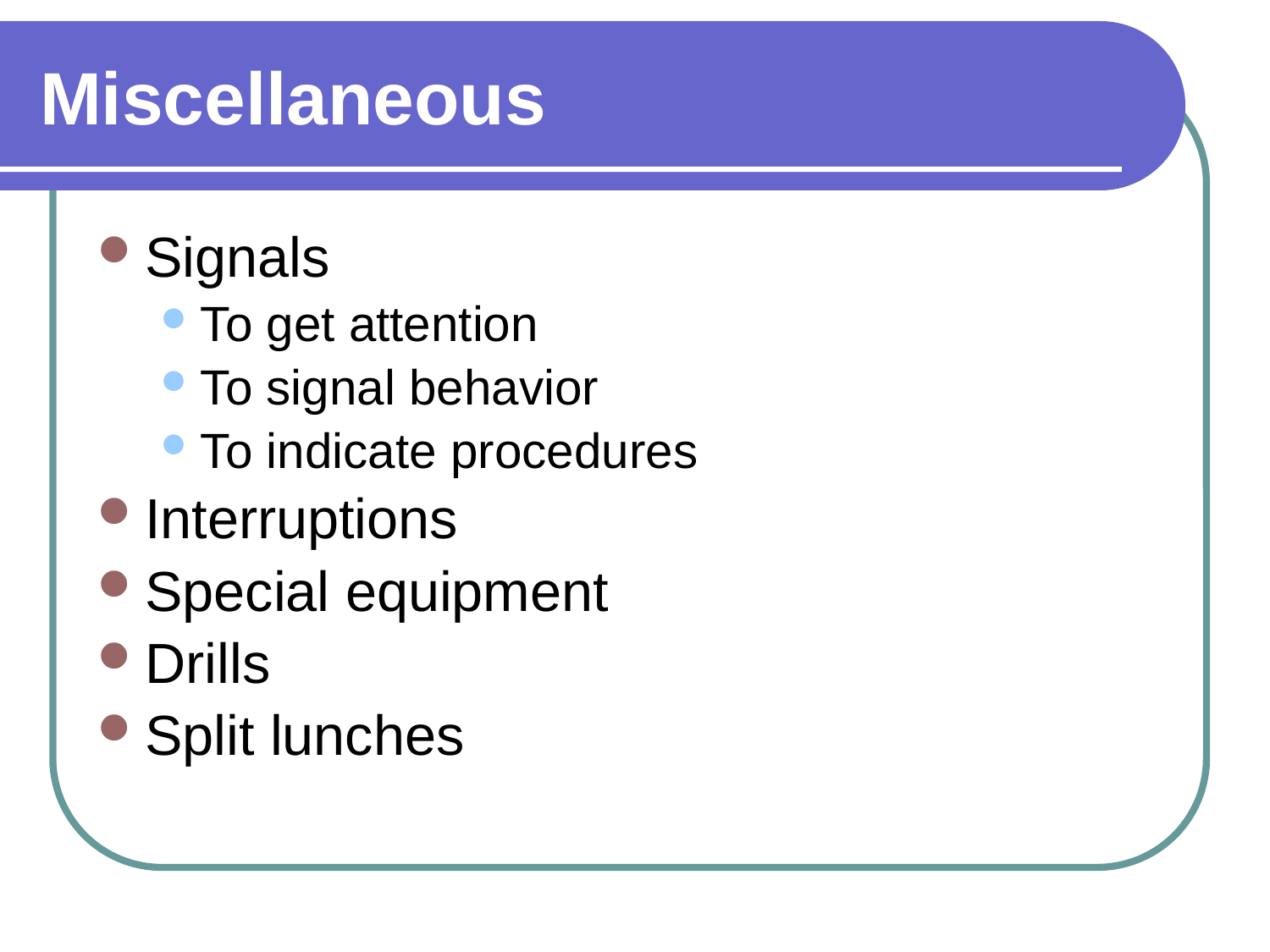

# Miscellaneous
Signals
To get attention
To signal behavior
To indicate procedures
Interruptions
Special equipment
Drills
Split lunches